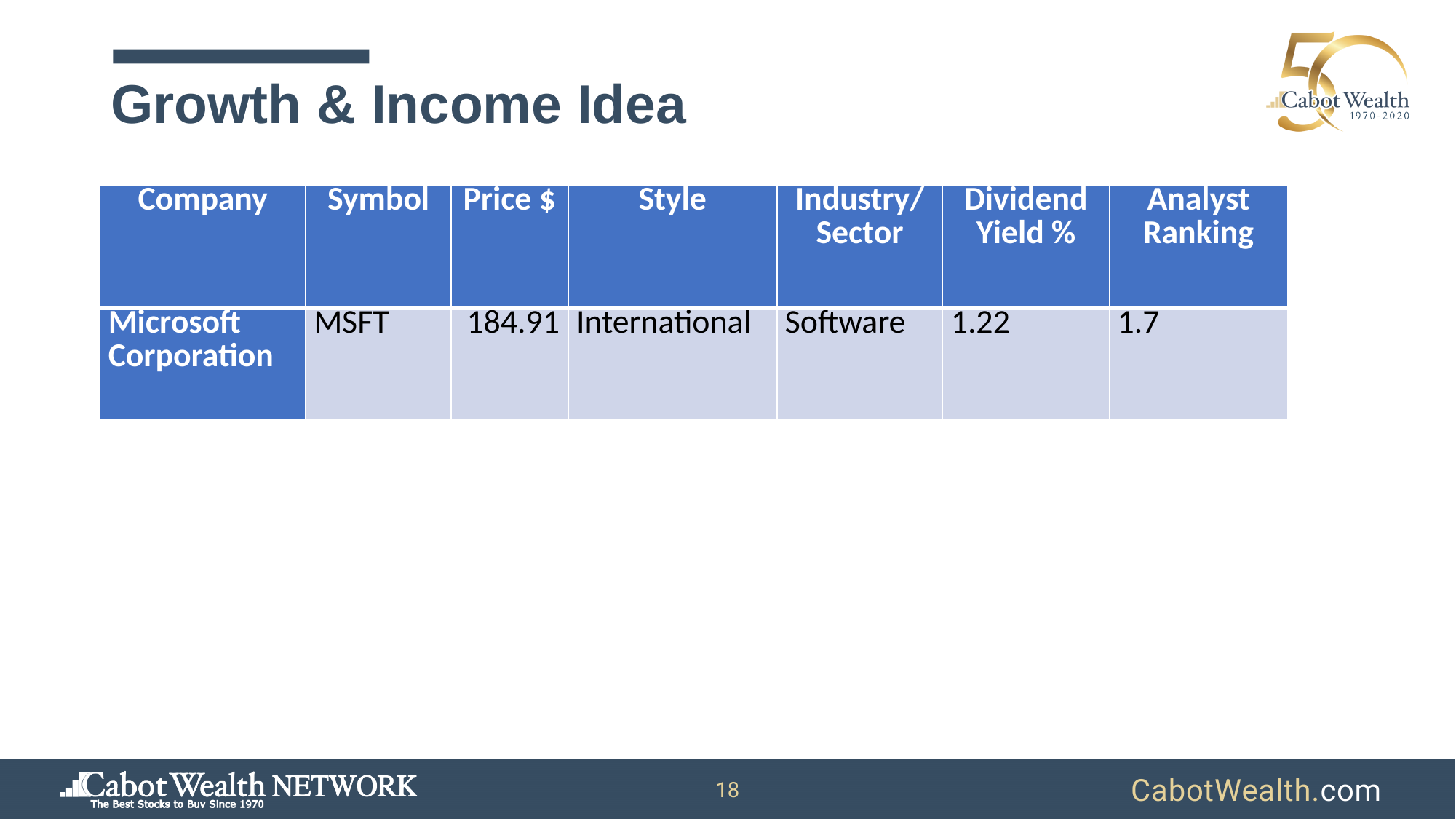

# Growth & Income Idea
| Company | Symbol | Price $ | Style | Industry/Sector | Dividend Yield % | Analyst Ranking |
| --- | --- | --- | --- | --- | --- | --- |
| Microsoft Corporation | MSFT | 184.91 | International | Software | 1.22 | 1.7 |